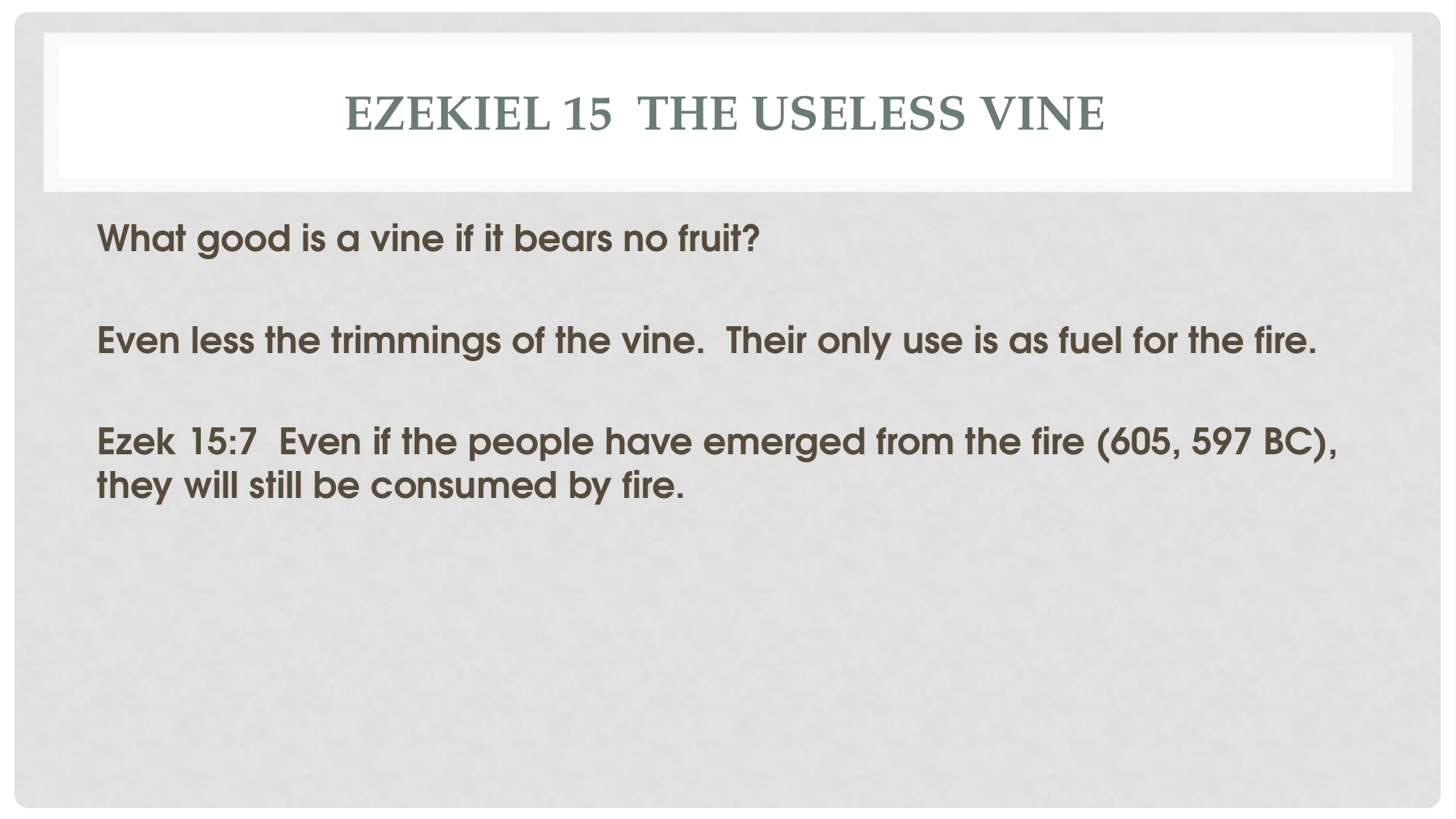

# Ezekiel 15  The useless vine
What good is a vine if it bears no fruit?

Even less the trimmings of the vine.  Their only use is as fuel for the fire.

Ezek 15:7  Even if the people have emerged from the fire (605, 597 BC), they will still be consumed by fire.